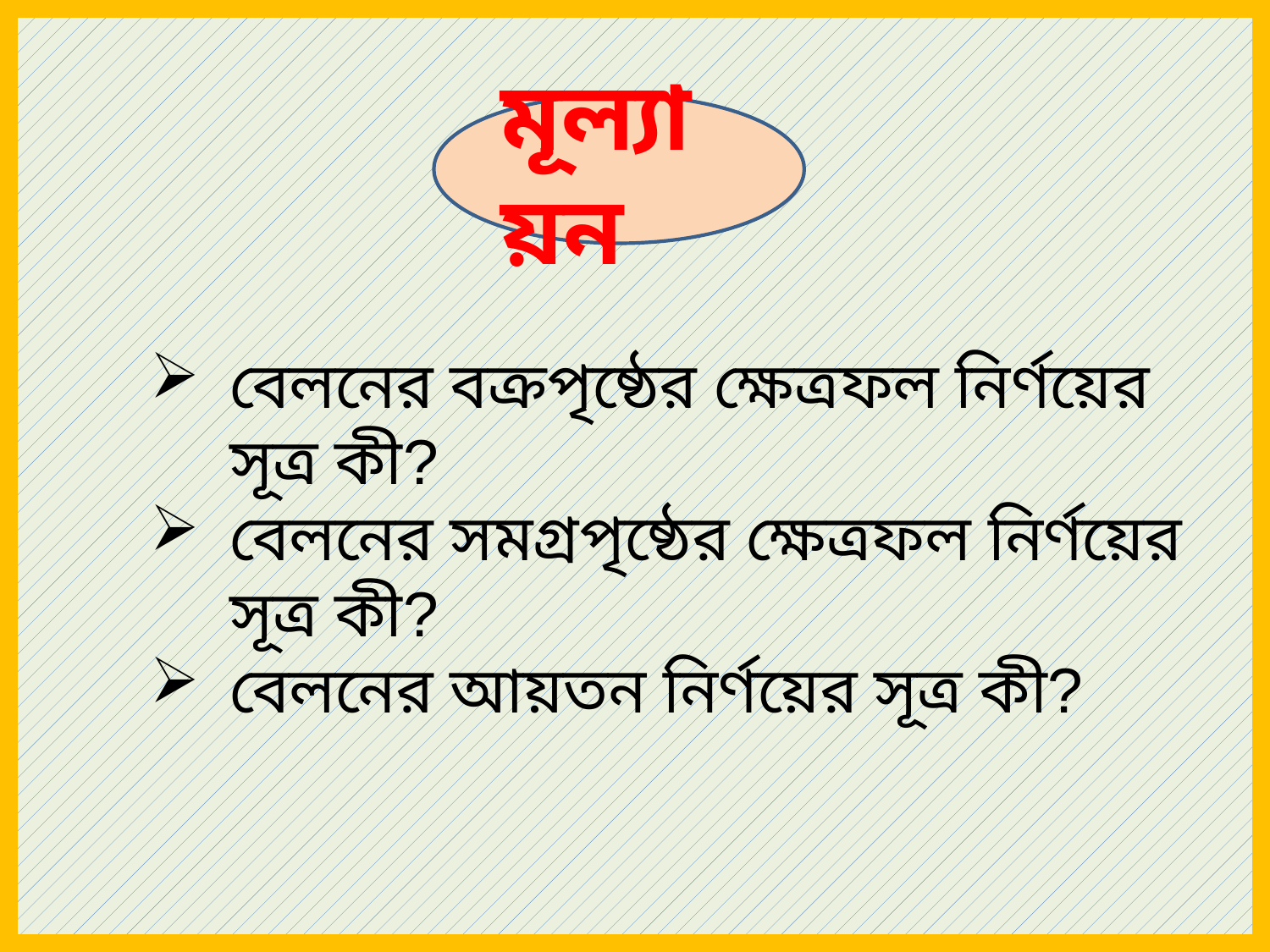

মূল্যায়ন
বেলনের বক্রপৃষ্ঠের ক্ষেত্রফল নির্ণয়ের সূত্র কী?
বেলনের সমগ্রপৃষ্ঠের ক্ষেত্রফল নির্ণয়ের সূত্র কী?
বেলনের আয়তন নির্ণয়ের সূত্র কী?